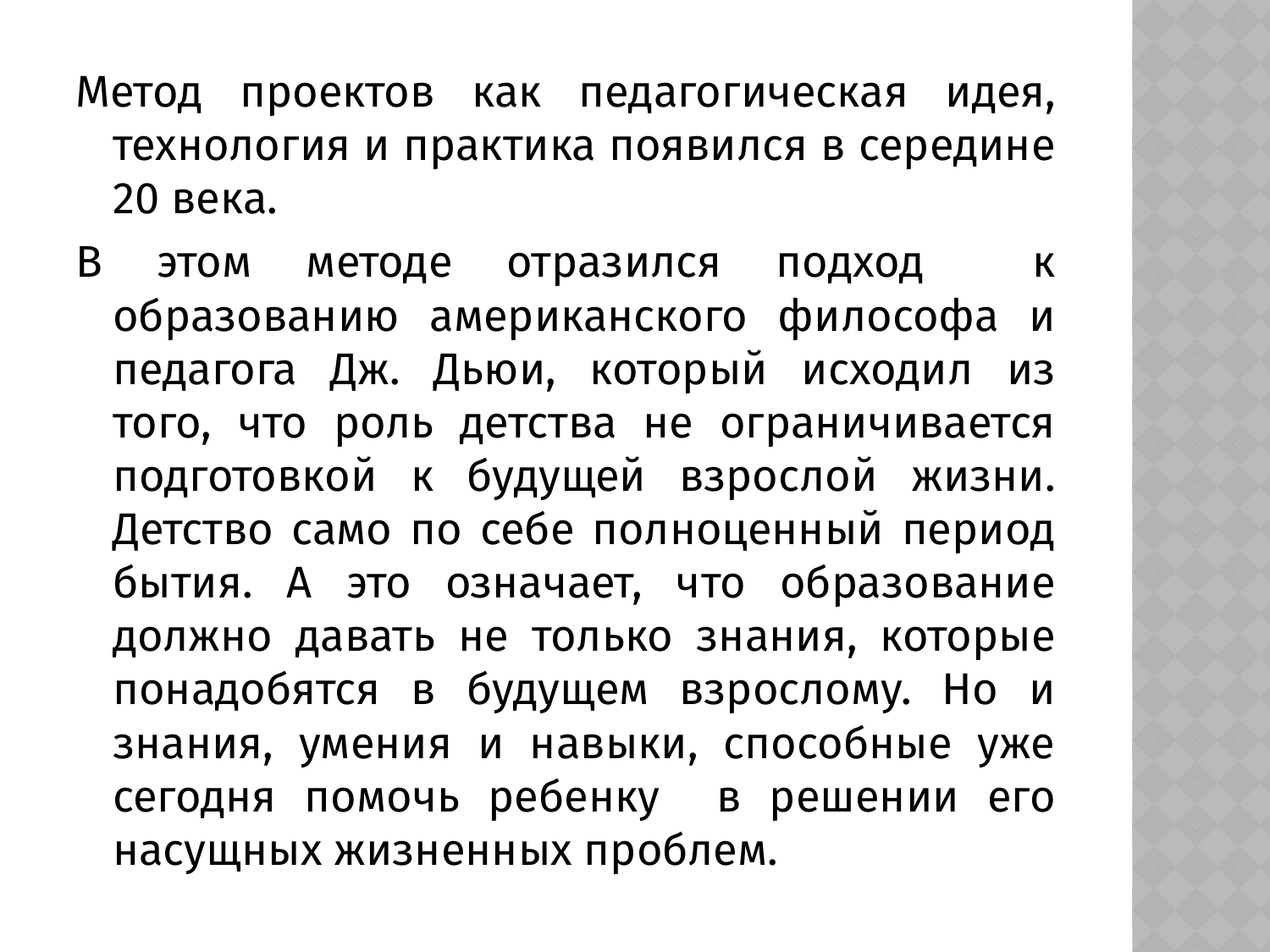

Метод проектов как педагогическая идея, технология и практика появился в середине 20 века.
В этом методе отразился подход  к образованию американского философа и педагога Дж. Дьюи, который исходил из того, что роль детства не ограничивается подготовкой к будущей взрослой жизни. Детство само по себе полноценный период бытия. А это означает, что образование должно давать не только знания, которые понадобятся в будущем взрослому. Но и знания, умения и навыки, способные уже сегодня помочь ребенку  в решении его насущных жизненных проблем.